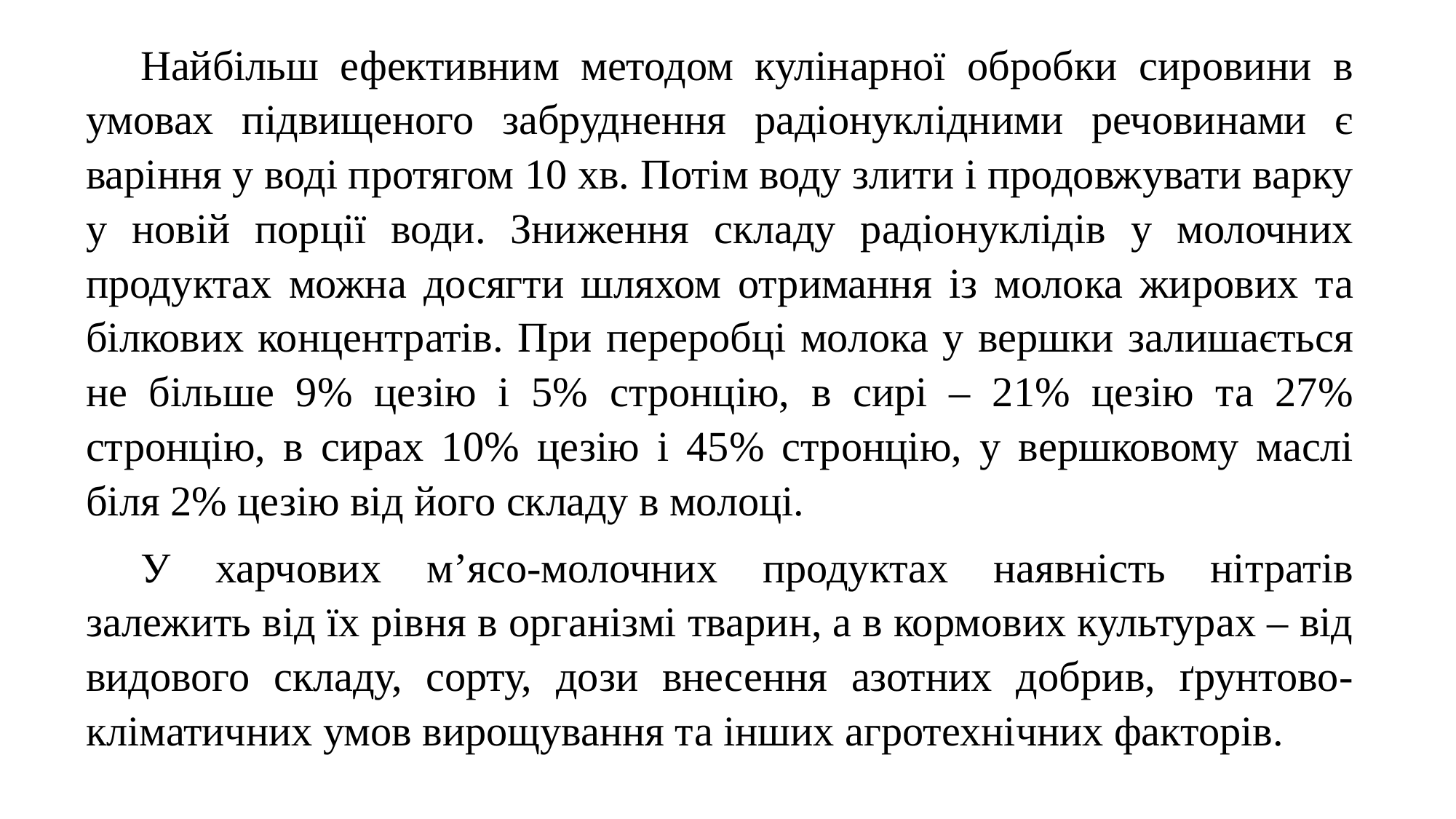

Найбільш ефективним методом кулінарної обробки сировини в умовах підвищеного забруднення радіонуклідними речовинами є варіння у воді протягом 10 хв. Потім воду злити і продовжувати варку у новій порції води. Зниження складу радіонуклідів у молочних продуктах можна досягти шляхом отримання із молока жирових та білкових концентратів. При переробці молока у вершки залишається не більше 9% цезію і 5% стронцію, в сирі – 21% цезію та 27% стронцію, в сирах 10% цезію і 45% стронцію, у вершковому маслі біля 2% цезію від його складу в молоці.
У харчових м’ясо-молочних продуктах наявність нітратів залежить від їх рівня в організмі тварин, а в кормових культурах – від видового складу, сорту, дози внесення азотних добрив, ґрунтово-кліматичних умов вирощування та інших агротехнічних факторів.